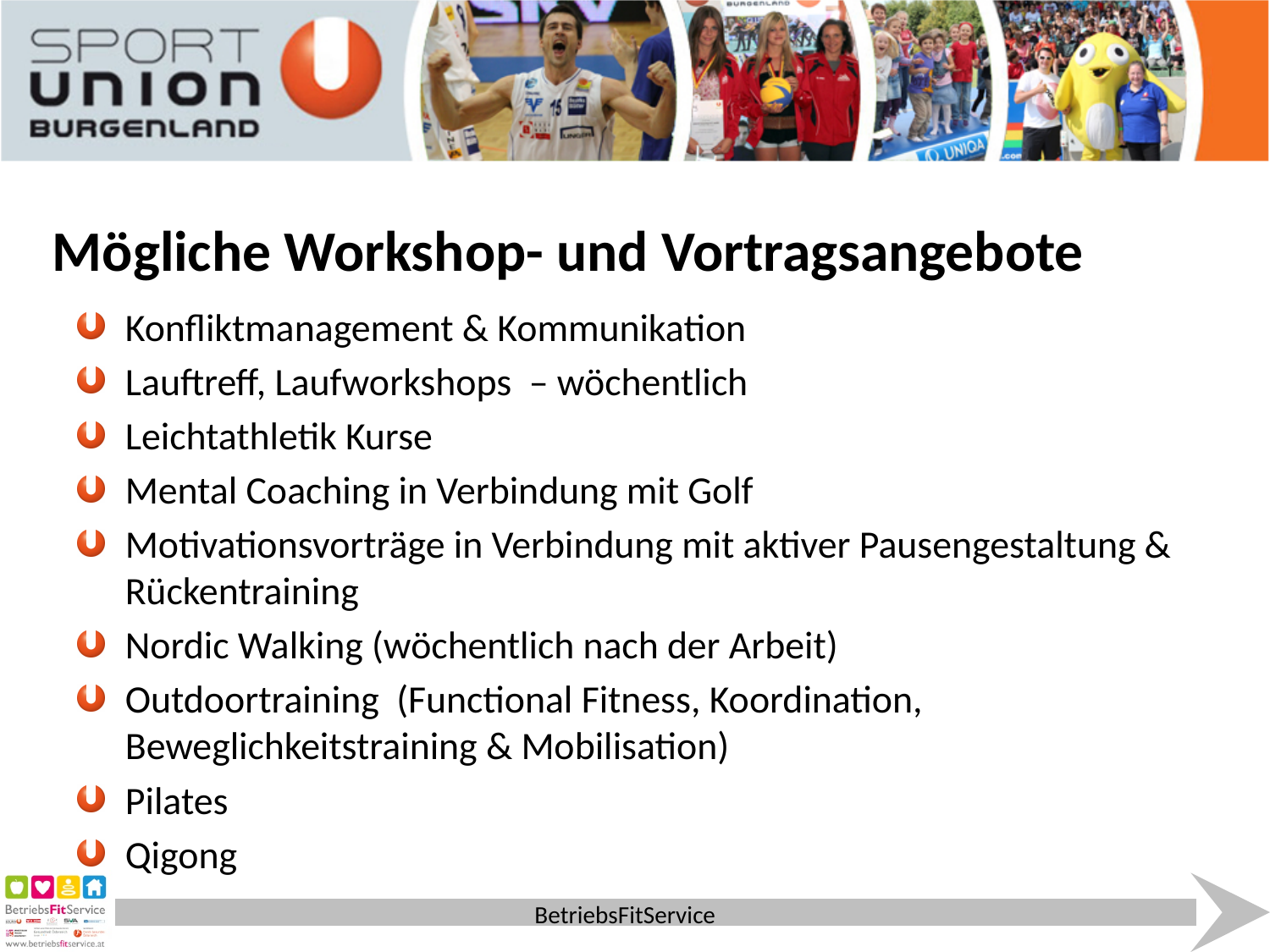

# Mögliche Workshop- und Vortragsangebote
Konfliktmanagement & Kommunikation
Lauftreff, Laufworkshops  – wöchentlich
Leichtathletik Kurse
Mental Coaching in Verbindung mit Golf
Motivationsvorträge in Verbindung mit aktiver Pausengestaltung & Rückentraining
Nordic Walking (wöchentlich nach der Arbeit)
Outdoortraining  (Functional Fitness, Koordination, Beweglichkeitstraining & Mobilisation)
Pilates
Qigong